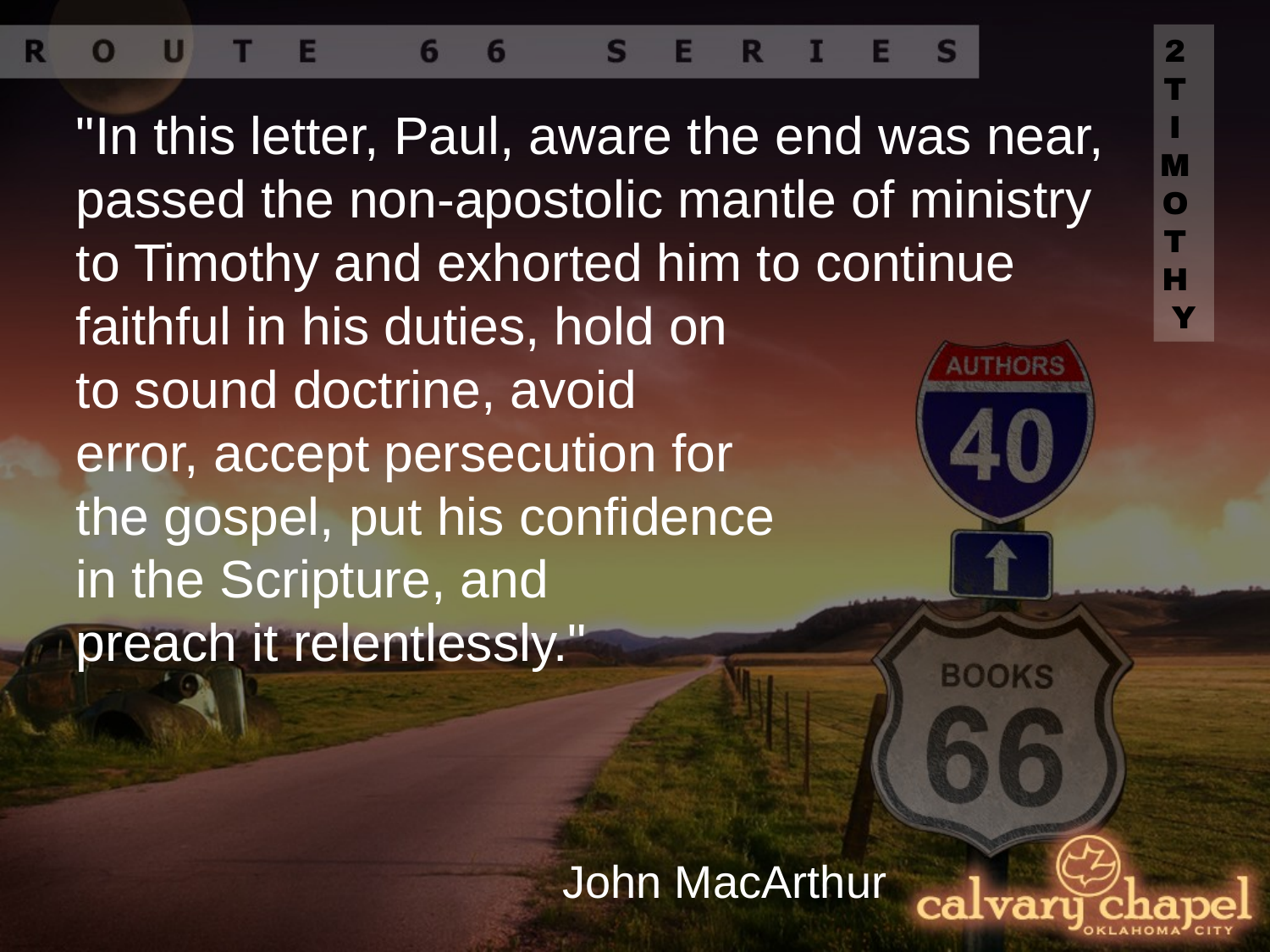

2 TIMOTHY
"In this letter, Paul, aware the end was near, passed the non-apostolic mantle of ministry to Timothy and exhorted him to continue
faithful in his duties, hold on
to sound doctrine, avoid
error, accept persecution for
the gospel, put his confidence
in the Scripture, and
preach it relentlessly."
John MacArthur